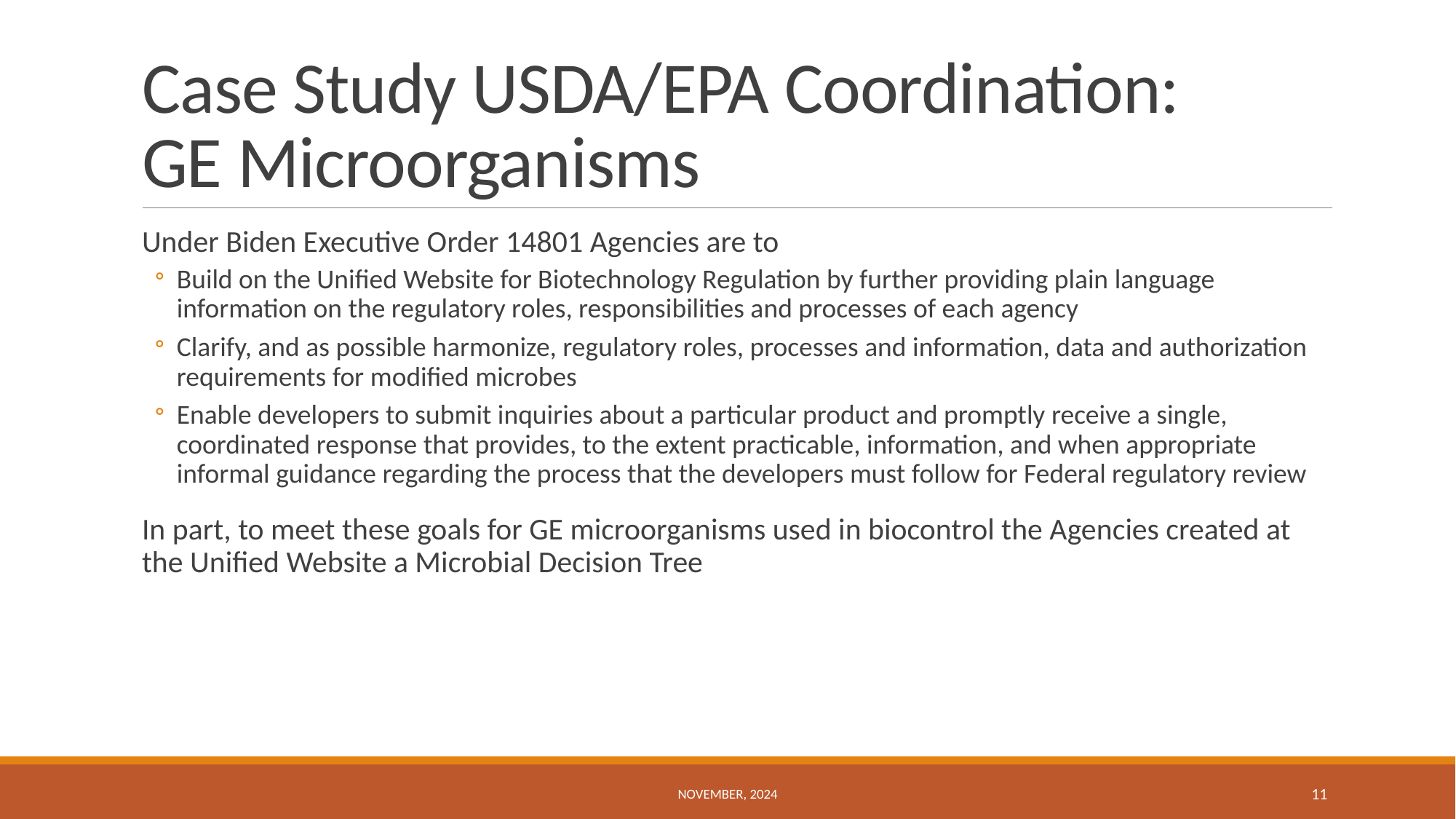

# Case Study USDA/EPA Coordination: GE Microorganisms
Under Biden Executive Order 14801 Agencies are to
Build on the Unified Website for Biotechnology Regulation by further providing plain language information on the regulatory roles, responsibilities and processes of each agency
Clarify, and as possible harmonize, regulatory roles, processes and information, data and authorization requirements for modified microbes
Enable developers to submit inquiries about a particular product and promptly receive a single, coordinated response that provides, to the extent practicable, information, and when appropriate informal guidance regarding the process that the developers must follow for Federal regulatory review
In part, to meet these goals for GE microorganisms used in biocontrol the Agencies created at the Unified Website a Microbial Decision Tree
November, 2024
11